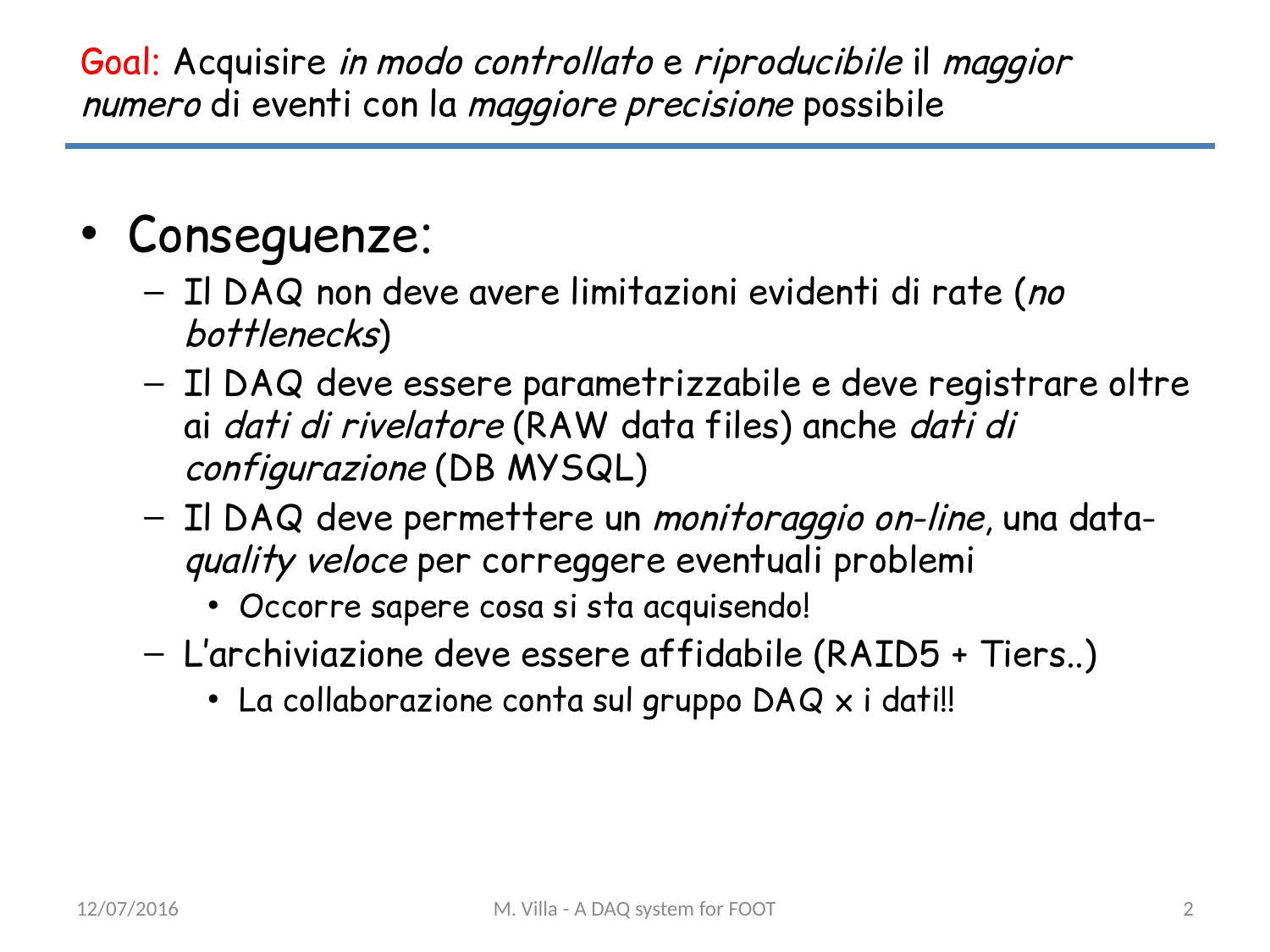

Goal: Acquisire in modo controllato e riproducibile il maggior numero di eventi con la maggiore precisione possibile

Conseguenze:
Il DAQ non deve avere limitazioni evidenti di rate (no bottlenecks)
Il DAQ deve essere parametrizzabile e deve registrare oltre ai dati di rivelatore (RAW data files) anche dati di configurazione (DB MYSQL)
Il DAQ deve permettere un monitoraggio on-line, una data-quality veloce per correggere eventuali problemi
Occorre sapere cosa si sta acquisendo!
L’archiviazione deve essere affidabile (RAID5 + Tiers..)
La collaborazione conta sul gruppo DAQ x i dati!!

12/07/2016
M. Villa - A DAQ system for FOOT
2